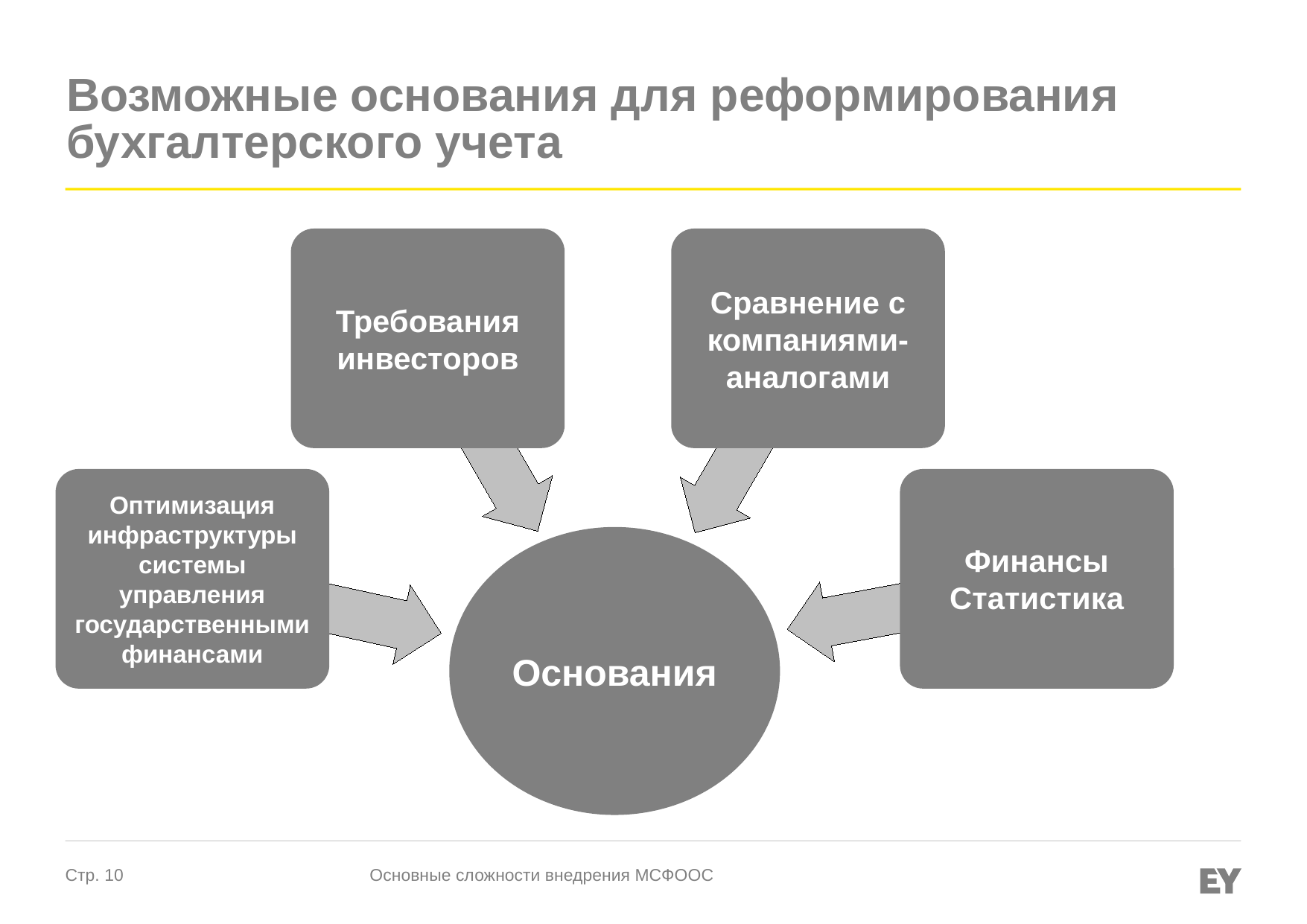

# Возможные основания для реформирования бухгалтерского учета
Основания
Финансы Статистика
Требования инвесторов
Сравнение с компаниями-аналогами
Оптимизация инфраструктуры системы управления государственными финансами
Основные сложности внедрения МСФООС